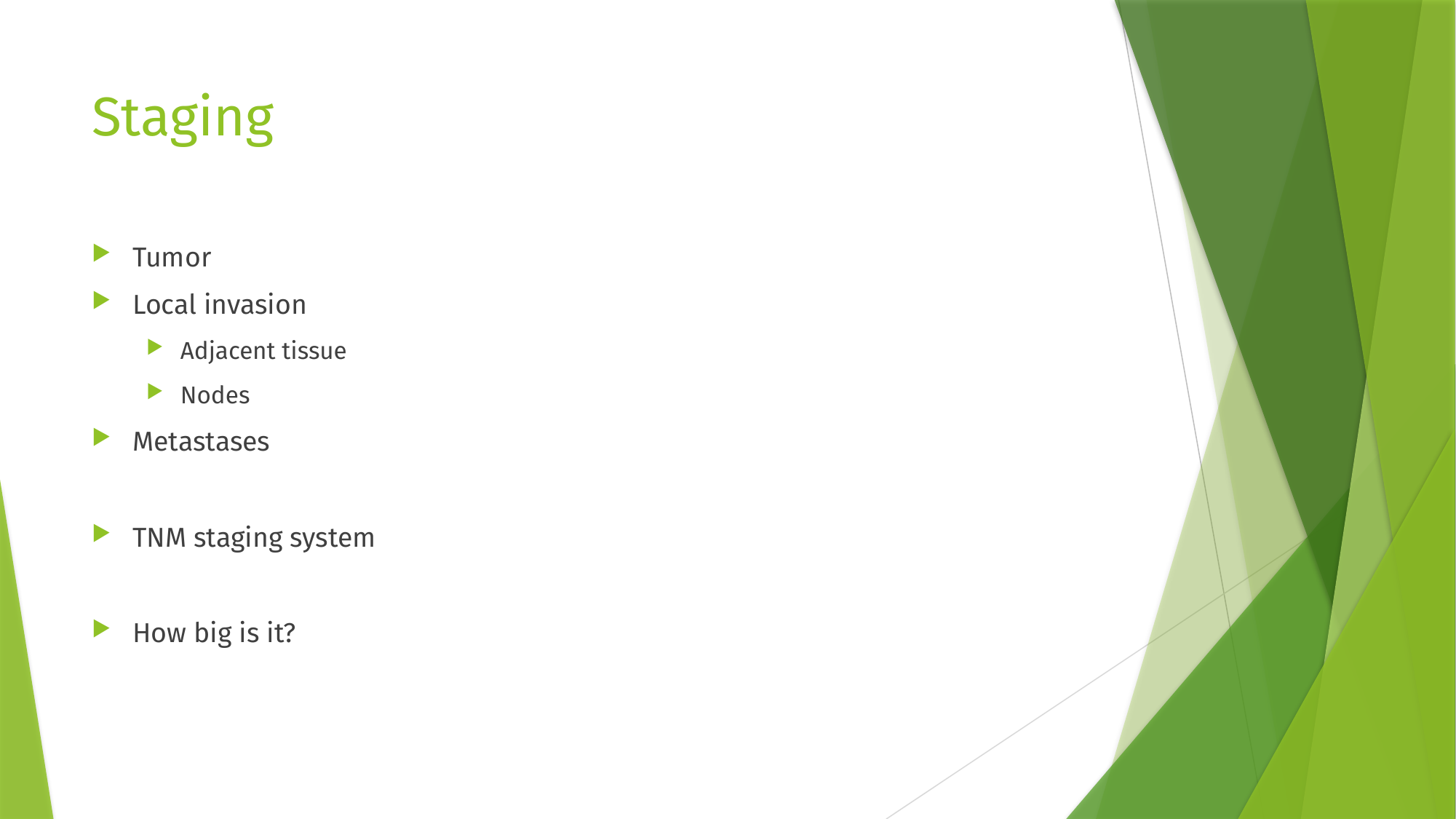

# Staging
Tumor
Local invasion
Adjacent tissue
Nodes
Metastases

TNM staging system

How big is it?